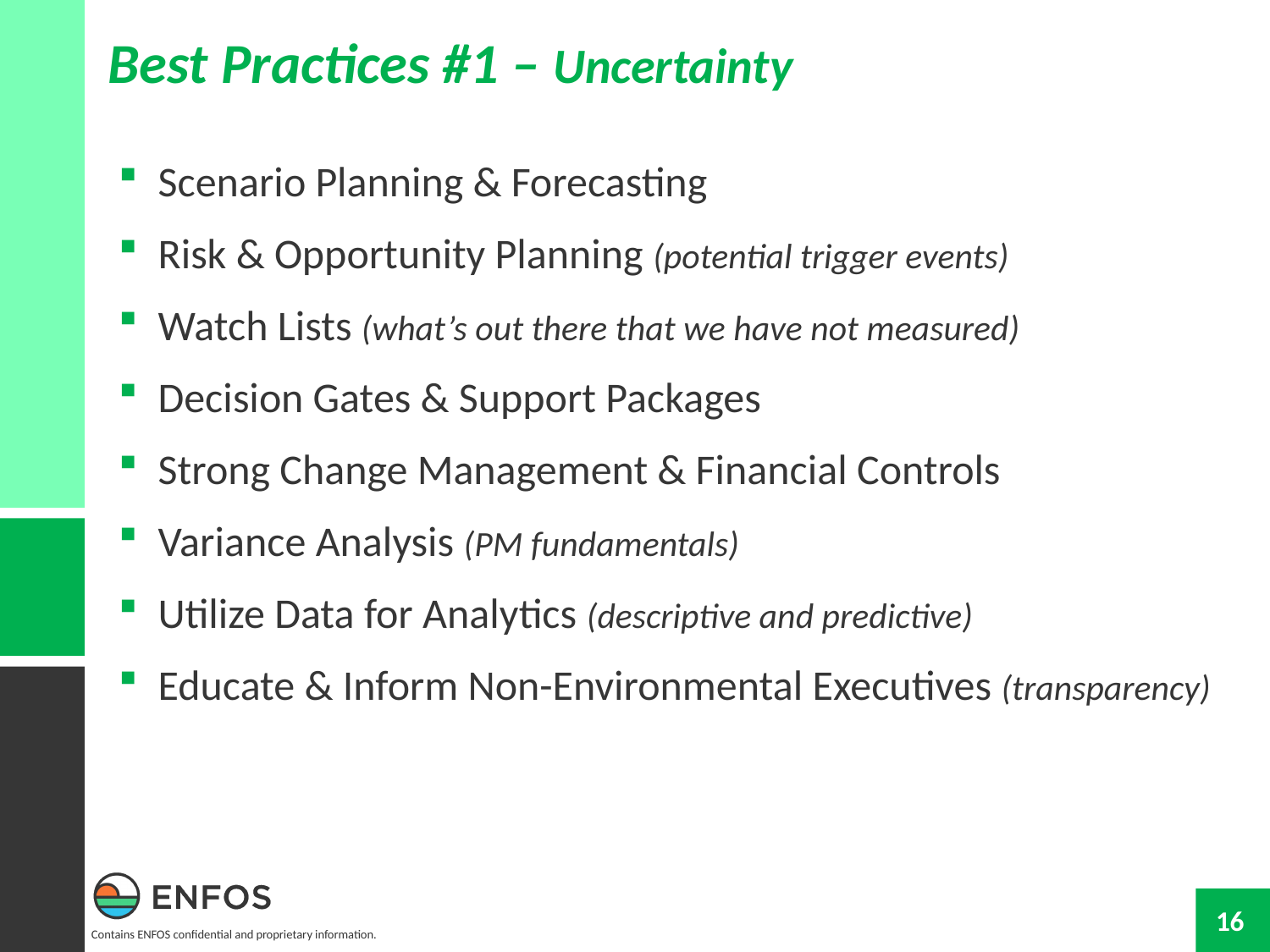

Best Practices #1 – Uncertainty
Scenario Planning & Forecasting
Risk & Opportunity Planning (potential trigger events)
Watch Lists (what’s out there that we have not measured)
Decision Gates & Support Packages
Strong Change Management & Financial Controls
Variance Analysis (PM fundamentals)
Utilize Data for Analytics (descriptive and predictive)
Educate & Inform Non-Environmental Executives (transparency)